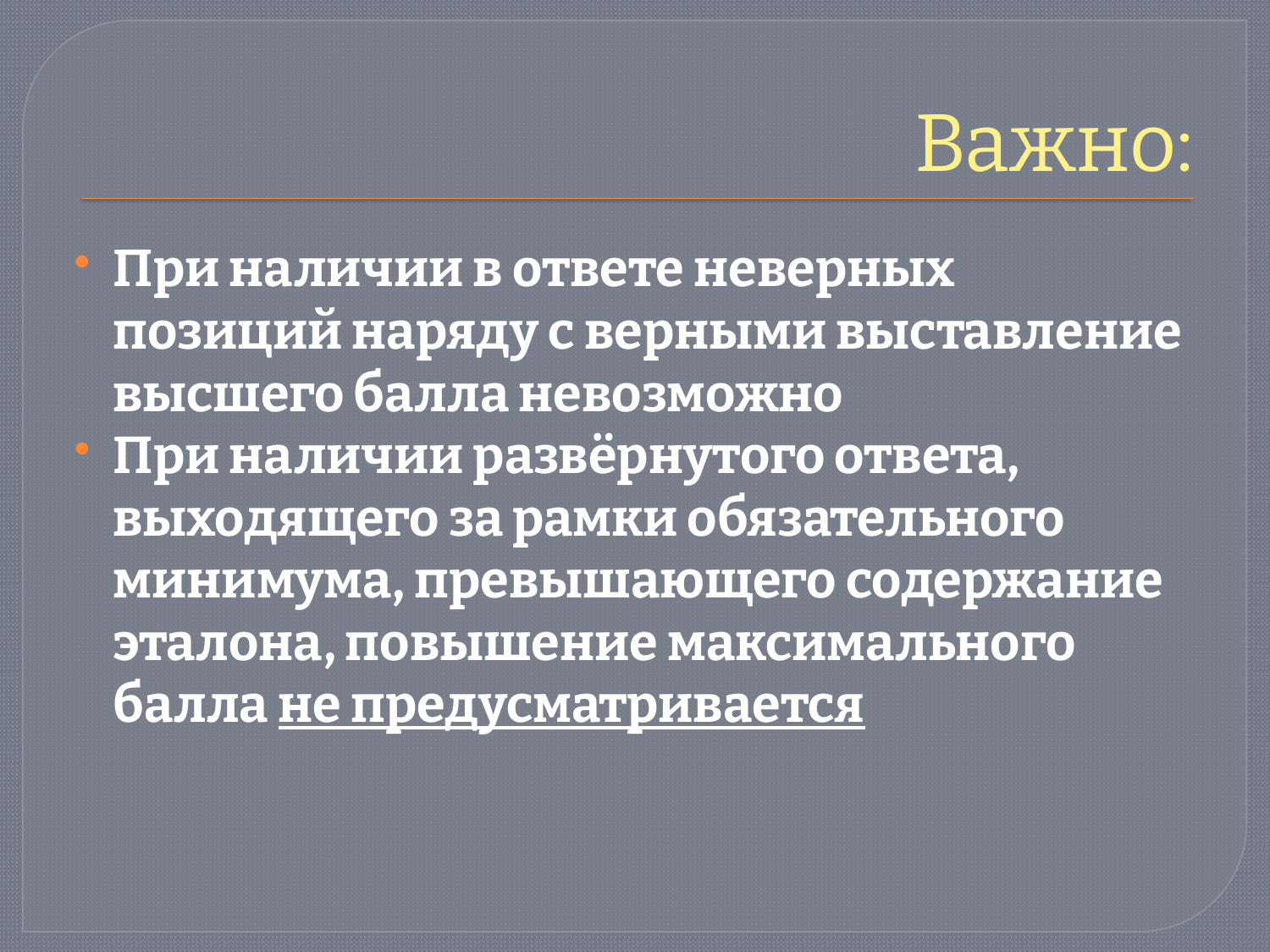

# Важно:
При наличии в ответе неверных позиций наряду с верными выставление высшего балла невозможно
При наличии развёрнутого ответа, выходящего за рамки обязательного минимума, превышающего содержание эталона, повышение максимального балла не предусматривается